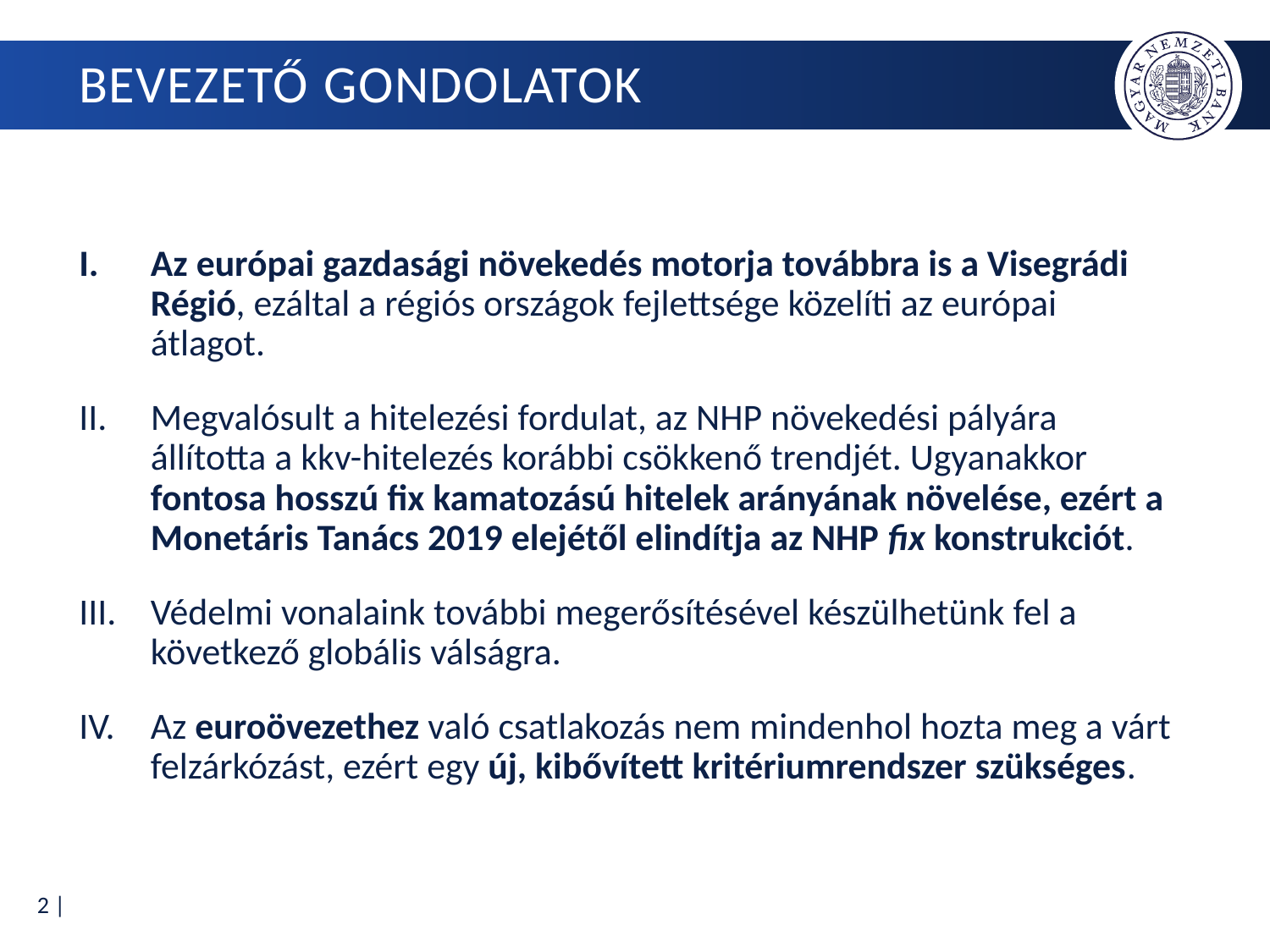

# Bevezető gondolatok
Az európai gazdasági növekedés motorja továbbra is a Visegrádi Régió, ezáltal a régiós országok fejlettsége közelíti az európai átlagot.
Megvalósult a hitelezési fordulat, az NHP növekedési pályára állította a kkv-hitelezés korábbi csökkenő trendjét. Ugyanakkor fontosa hosszú fix kamatozású hitelek arányának növelése, ezért a Monetáris Tanács 2019 elejétől elindítja az NHP fix konstrukciót.
Védelmi vonalaink további megerősítésével készülhetünk fel a következő globális válságra.
Az euroövezethez való csatlakozás nem mindenhol hozta meg a várt felzárkózást, ezért egy új, kibővített kritériumrendszer szükséges.